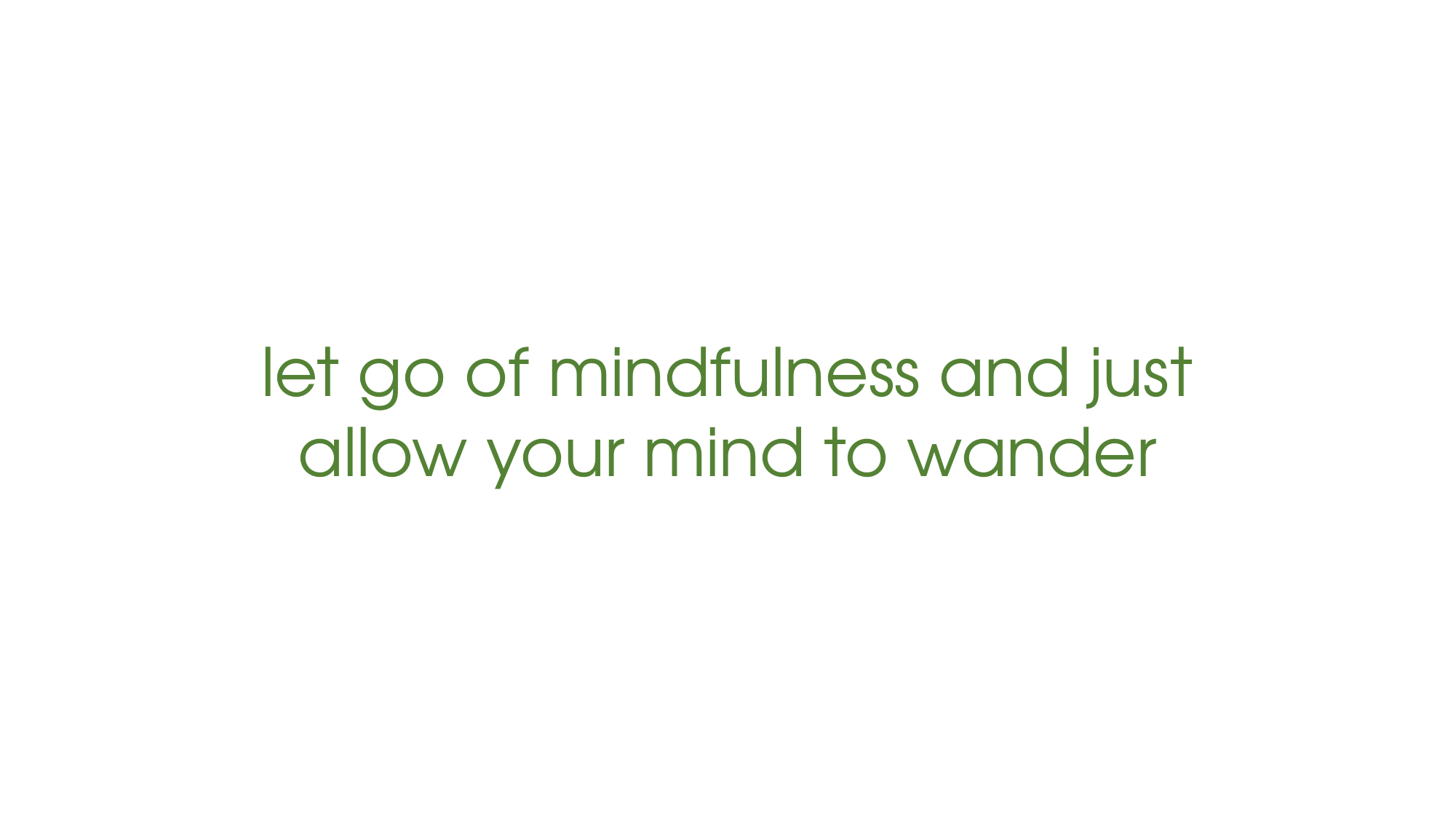

let go of mindfulness and just allow your mind to wander